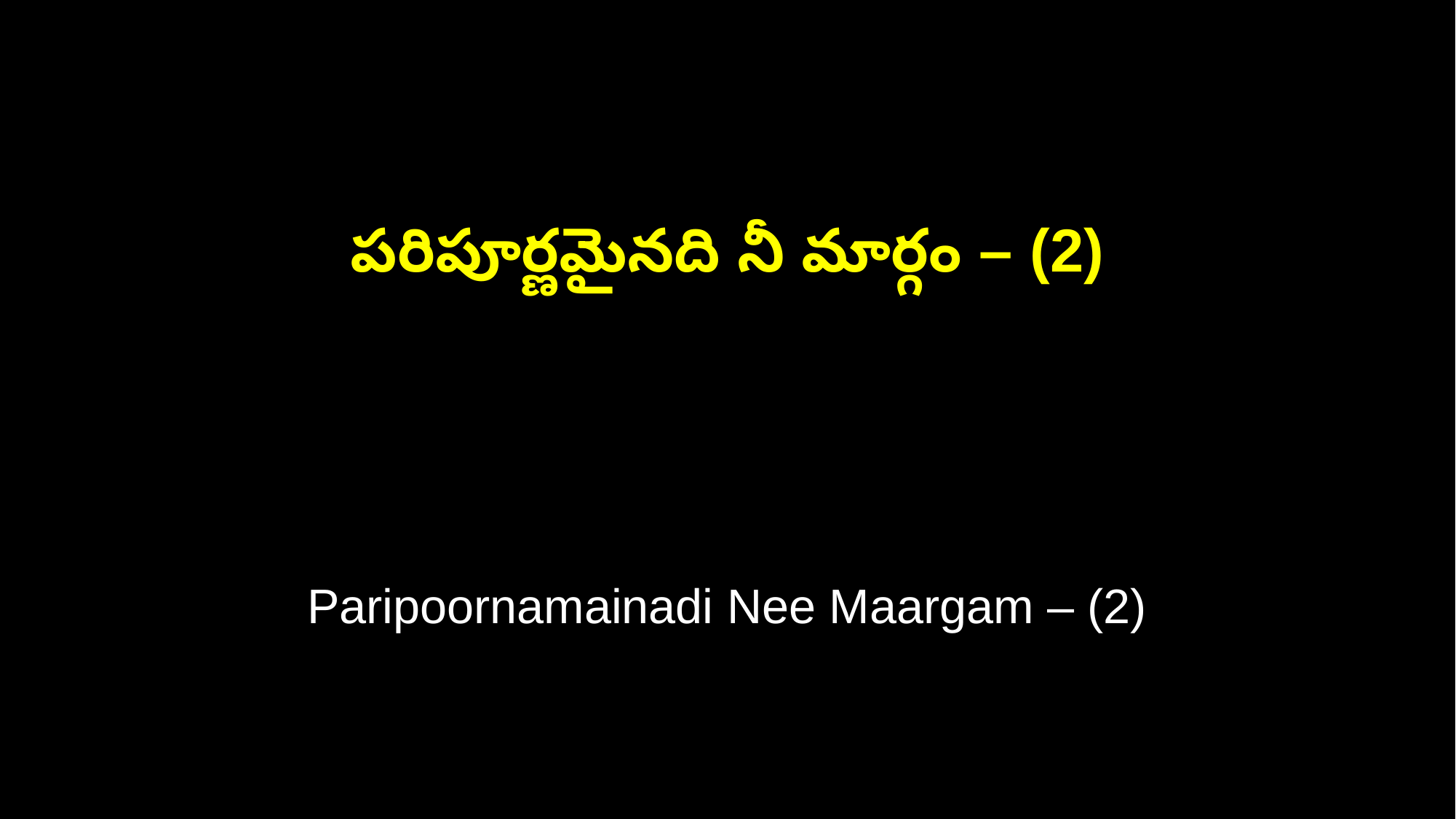

పరిపూర్ణమైనది నీ మార్గం – (2)
Paripoornamainadi Nee Maargam – (2)